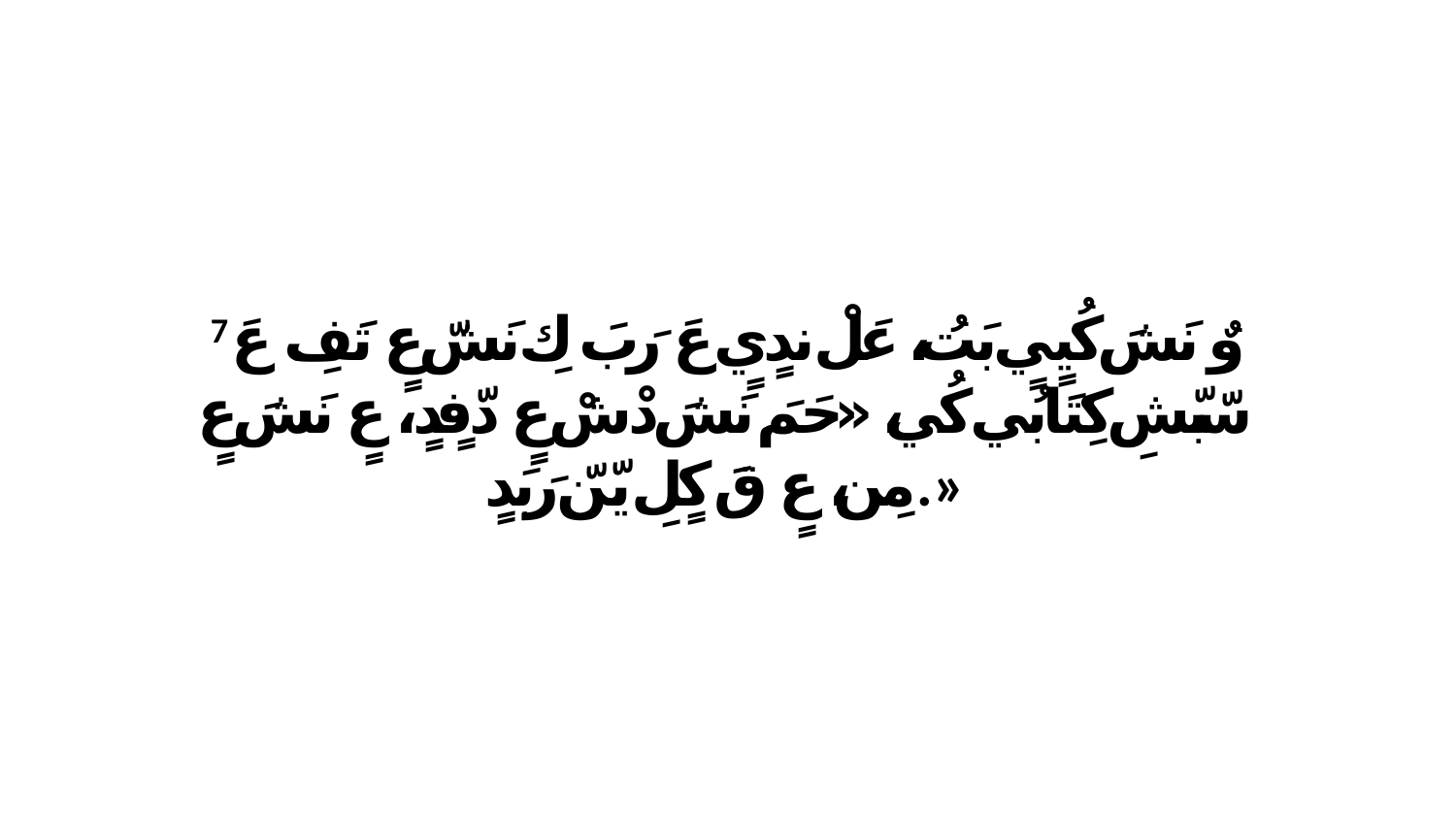

7 وٌ نَشَ كُيٍيٍ بَتُ، عَلْ ندٍيٍ عَ رَبَ كِ نَشّ عٍ تَفِ. عَ سّبّشِ كِتَابُي كُي، «حَمَ نَشَ دْشْ عٍ دّفٍدٍ، عٍ نَشَ عٍ مِن، عٍ قَ كٍلِ يّنّ رَبَدٍ.»